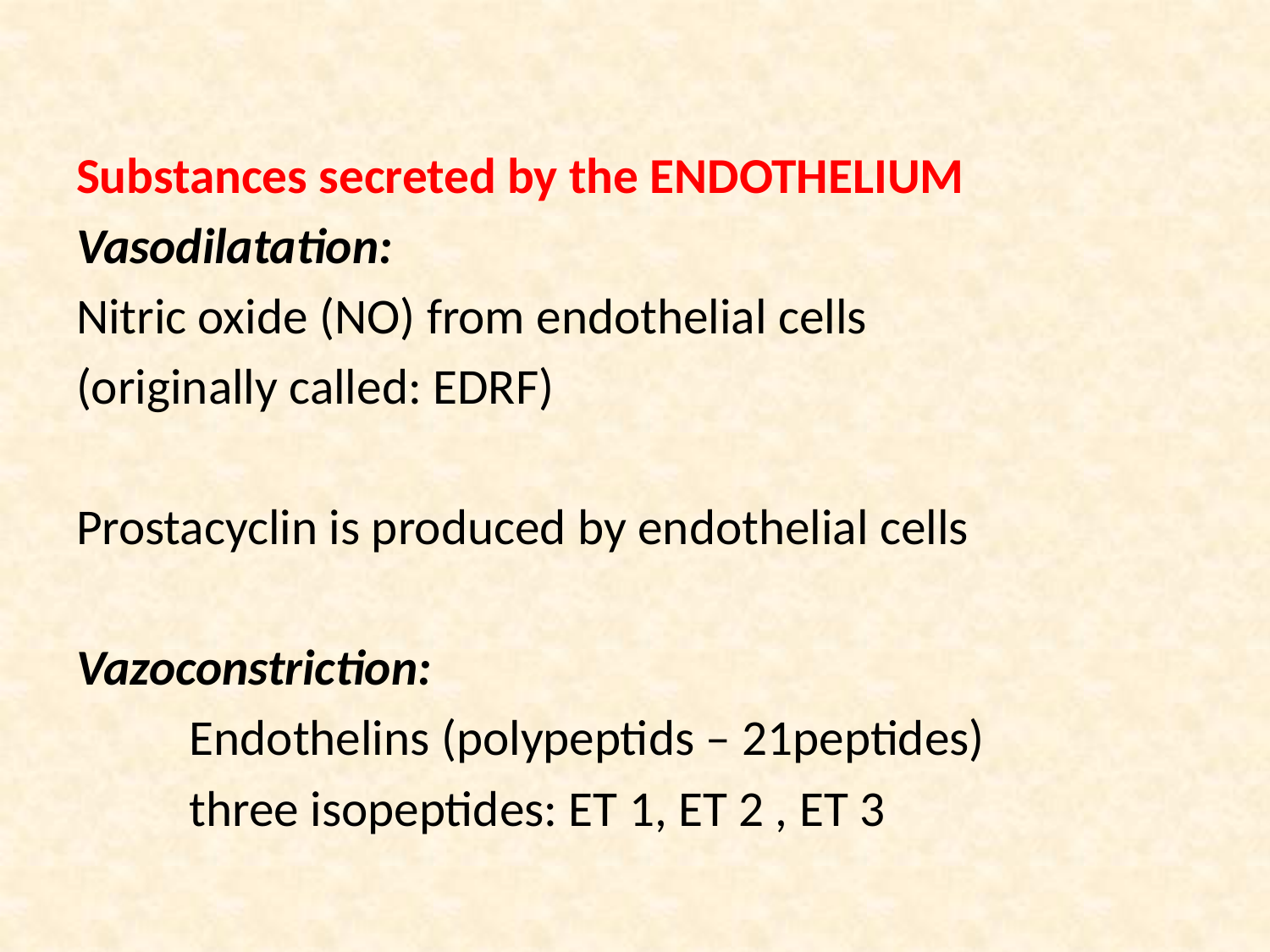

Substances secreted by the ENDOTHELIUM
Vasodilatation:
Nitric oxide (NO) from endothelial cells
(originally called: EDRF)

Prostacyclin is produced by endothelial cells

Vazoconstriction:
	Endothelins (polypeptids – 21peptides)
  		three isopeptides: ET 1, ET 2 , ET 3